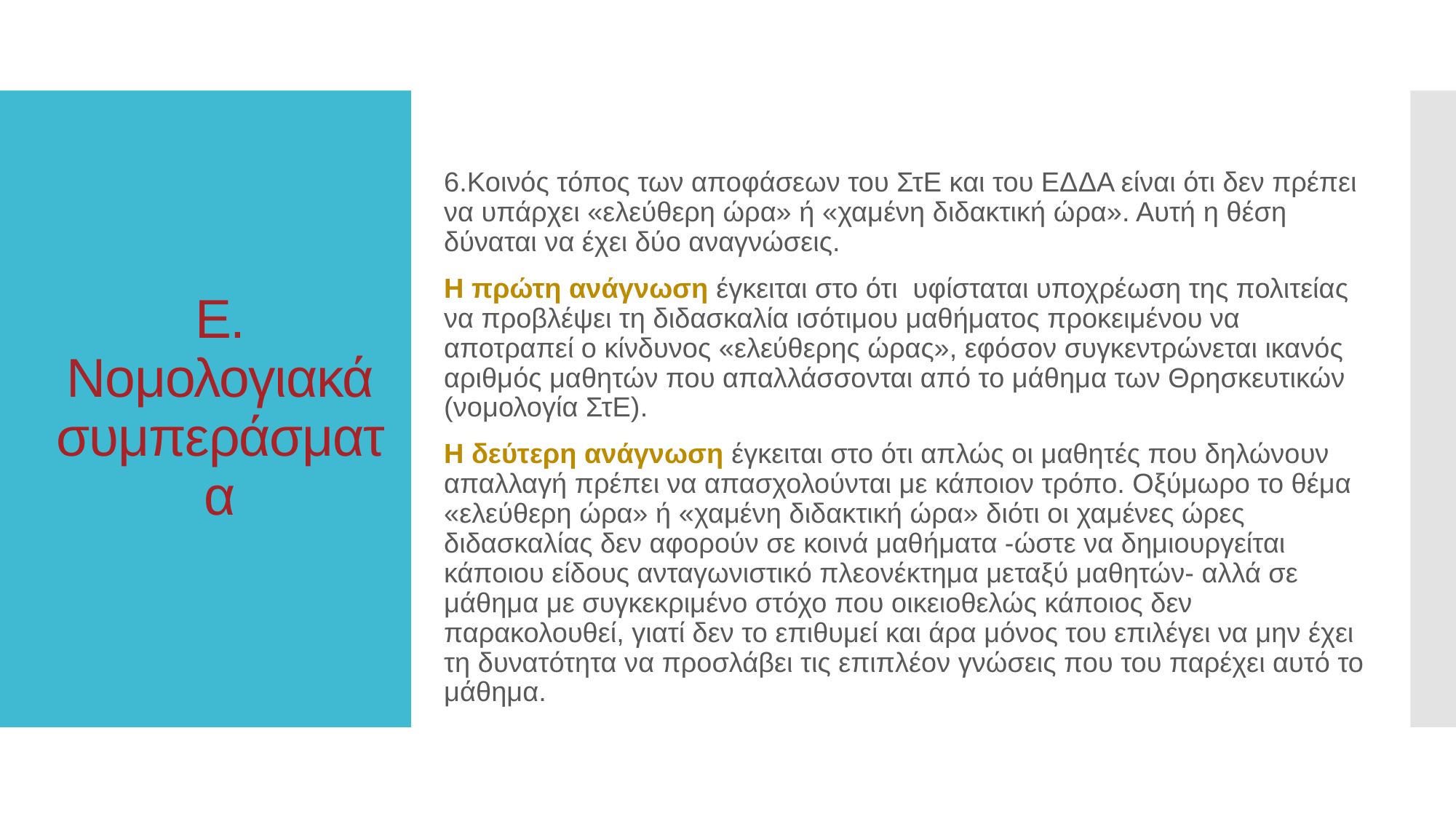

6.Κοινός τόπος των αποφάσεων του ΣτΕ και του ΕΔΔΑ είναι ότι δεν πρέπει να υπάρχει «ελεύθερη ώρα» ή «χαμένη διδακτική ώρα». Αυτή η θέση δύναται να έχει δύο αναγνώσεις.
Η πρώτη ανάγνωση έγκειται στο ότι  υφίσταται υποχρέωση της πολιτείας να προβλέψει τη διδασκαλία ισότιμου μαθήματος προκειμένου να αποτραπεί ο κίνδυνος «ελεύθερης ώρας», εφόσον συγκεντρώνεται ικανός αριθμός μαθητών που απαλλάσσονται από το μάθημα των Θρησκευτικών (νομολογία ΣτΕ).
Η δεύτερη ανάγνωση έγκειται στο ότι απλώς οι μαθητές που δηλώνουν απαλλαγή πρέπει να απασχολούνται με κάποιον τρόπο. Οξύμωρο το θέμα «ελεύθερη ώρα» ή «χαμένη διδακτική ώρα» διότι οι χαμένες ώρες διδασκαλίας δεν αφορούν σε κοινά μαθήματα -ώστε να δημιουργείται κάποιου είδους ανταγωνιστικό πλεονέκτημα μεταξύ μαθητών- αλλά σε μάθημα με συγκεκριμένο στόχο που οικειοθελώς κάποιος δεν παρακολουθεί, γιατί δεν το επιθυμεί και άρα μόνος του επιλέγει να μην έχει τη δυνατότητα να προσλάβει τις επιπλέον γνώσεις που του παρέχει αυτό το μάθημα.

# Ε. Noμολογιακά συμπεράσματα